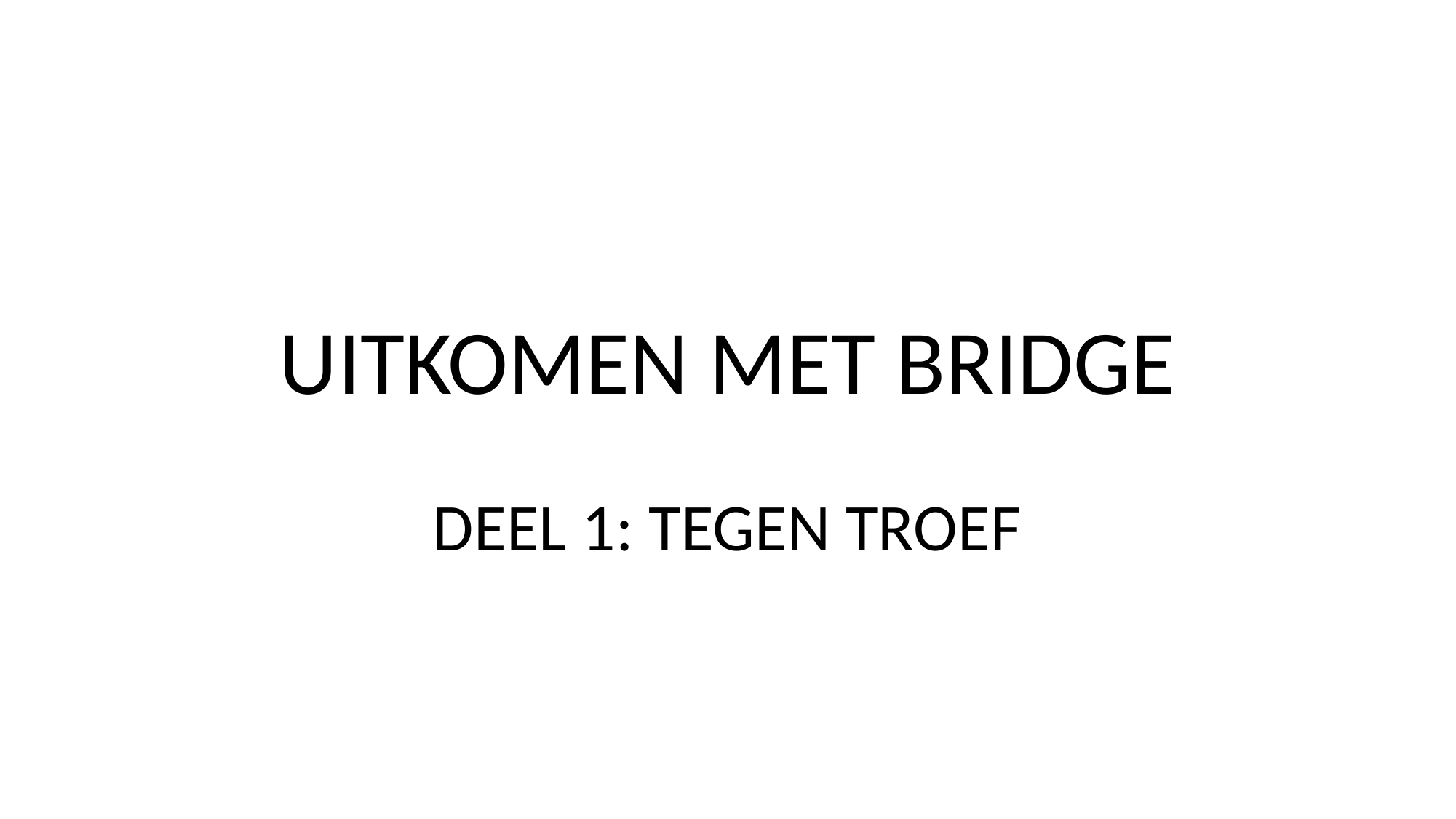

# UITKOMEN MET BRIDGE
DEEL 1: TEGEN TROEF